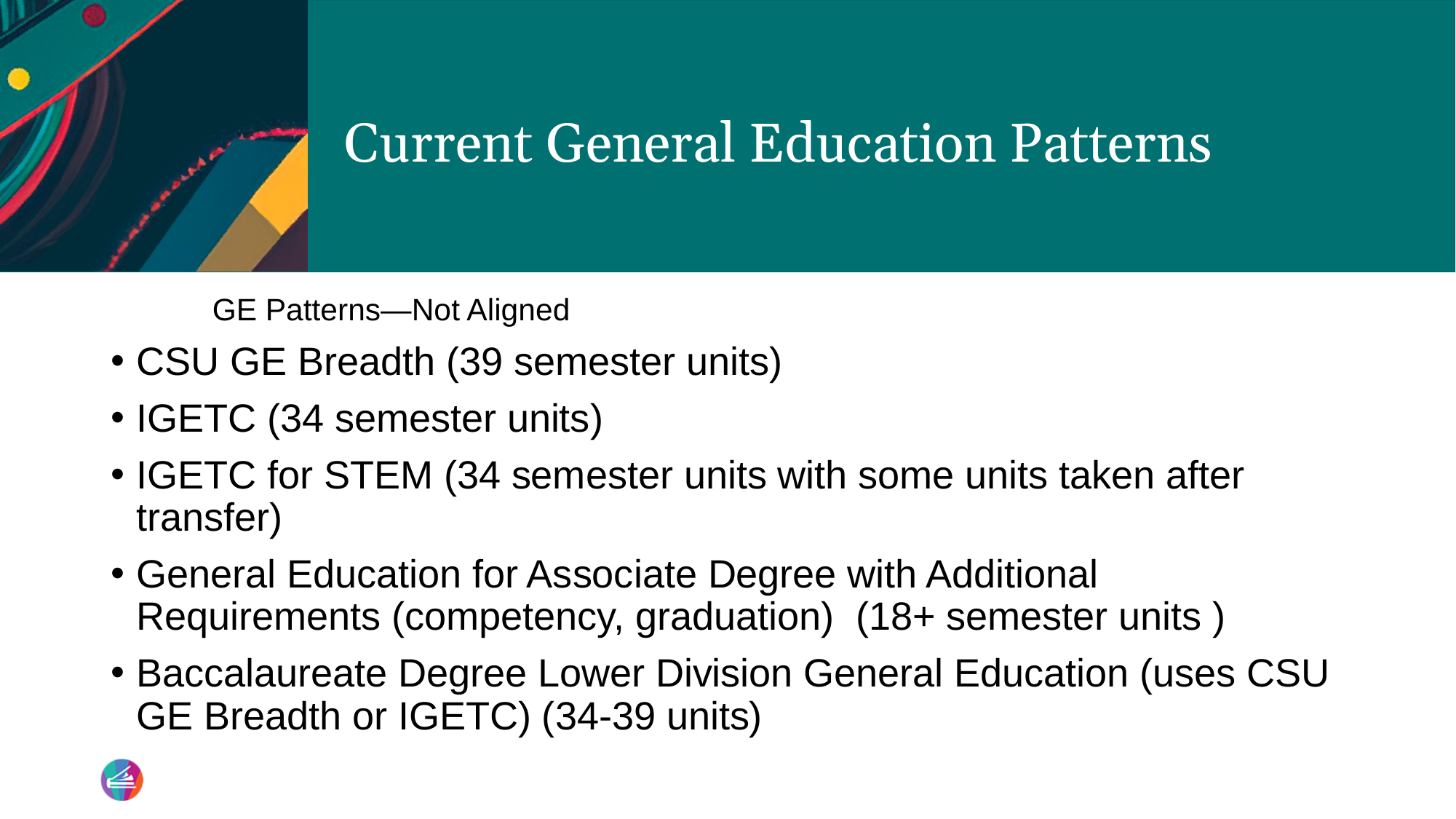

# Current General Education Patterns
				GE Patterns—Not Aligned
CSU GE Breadth (39 semester units)
IGETC (34 semester units)
IGETC for STEM (34 semester units with some units taken after transfer)
General Education for Associate Degree with Additional Requirements (competency, graduation)  (18+ semester units )
Baccalaureate Degree Lower Division General Education (uses CSU GE Breadth or IGETC) (34-39 units)